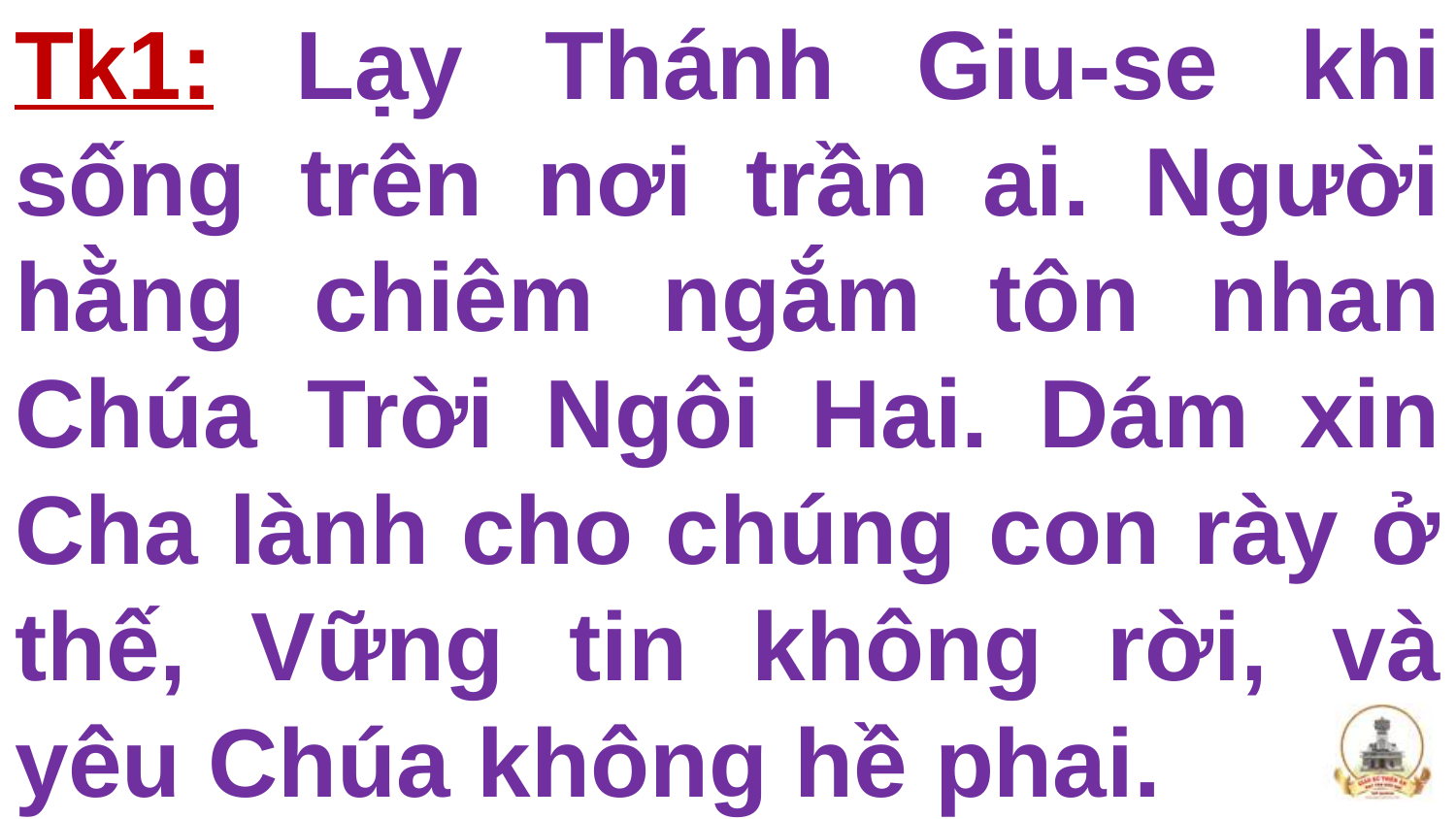

# Tk1: Lạy Thánh Giu-se khi sống trên nơi trần ai. Người hằng chiêm ngắm tôn nhan Chúa Trời Ngôi Hai. Dám xin Cha lành cho chúng con rày ở thế, Vững tin không rời, và yêu Chúa không hề phai.